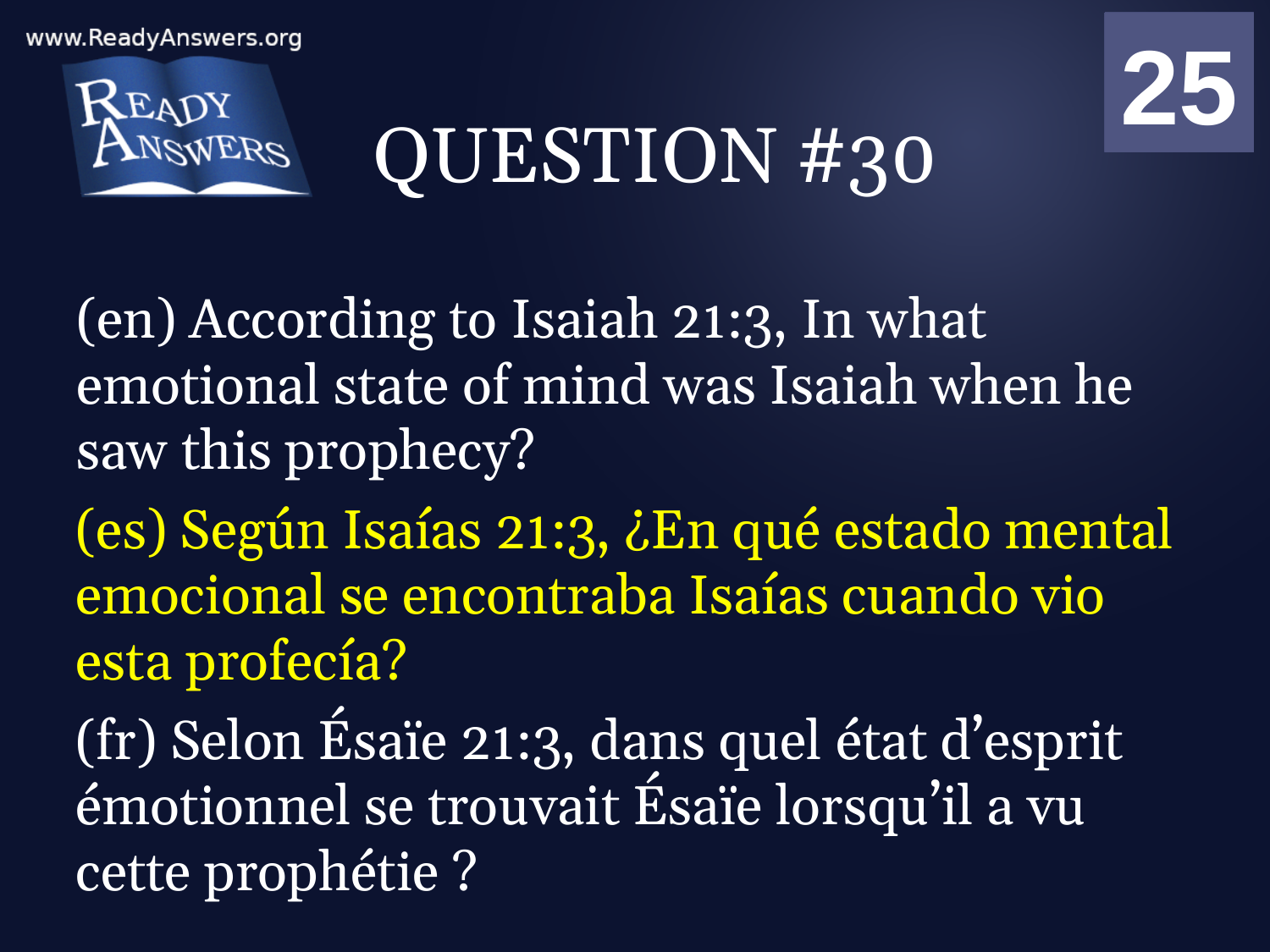

01
02
03
04
05
06
07
08
09
10
11
12
13
14
15
16
17
18
19
20
21
22
23
24
25
00
# QUESTION #30
(en) According to Isaiah 21:3, In what emotional state of mind was Isaiah when he saw this prophecy?
(es) Según Isaías 21:3, ¿En qué estado mental emocional se encontraba Isaías cuando vio esta profecía?
(fr) Selon Ésaïe 21:3, dans quel état d’esprit émotionnel se trouvait Ésaïe lorsqu’il a vu cette prophétie ?